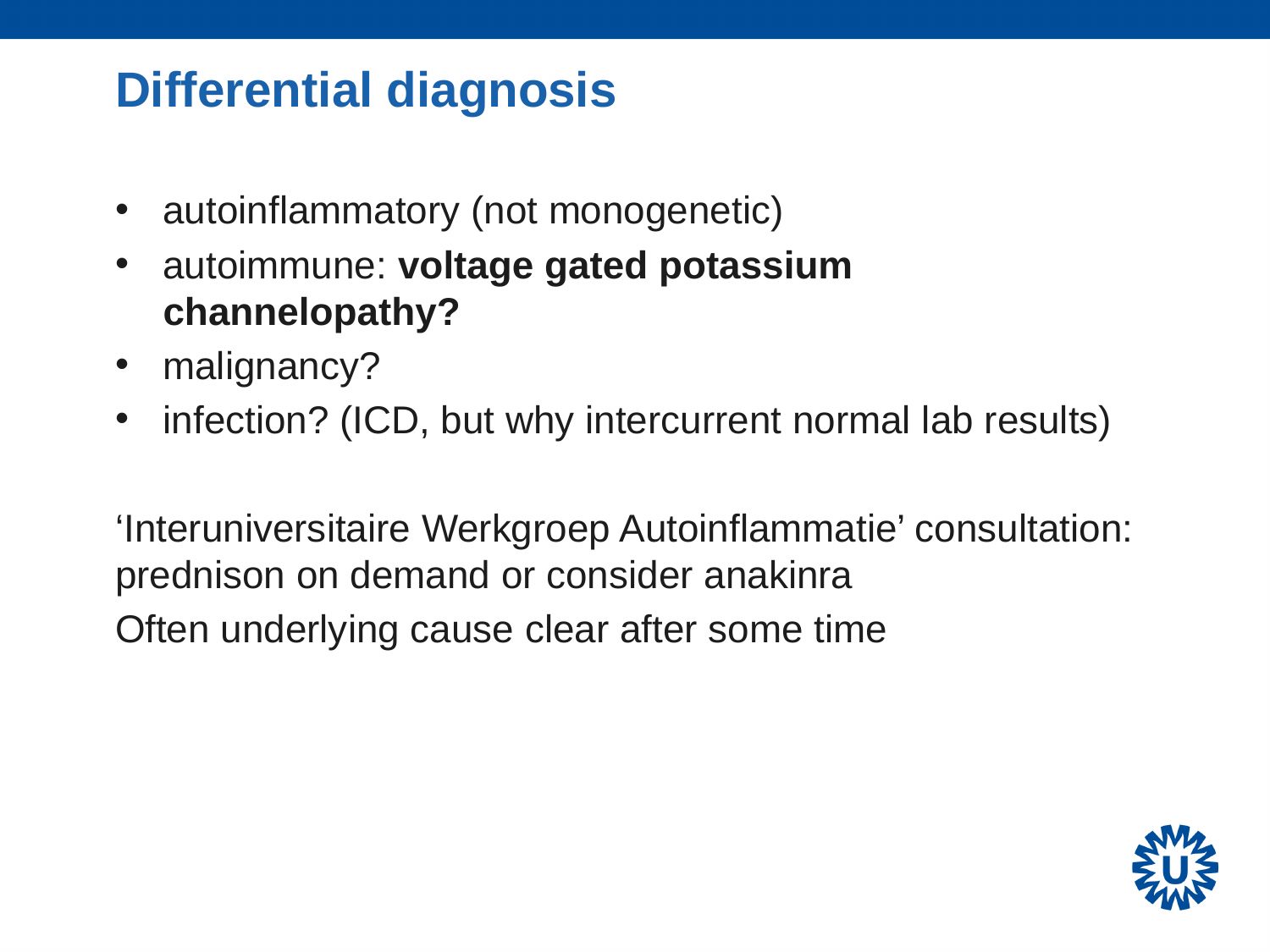

# Differential diagnosis
autoinflammatory (not monogenetic)
autoimmune: voltage gated potassium channelopathy?
malignancy?
infection? (ICD, but why intercurrent normal lab results)

‘Interuniversitaire Werkgroep Autoinflammatie’ consultation: prednison on demand or consider anakinra
Often underlying cause clear after some time